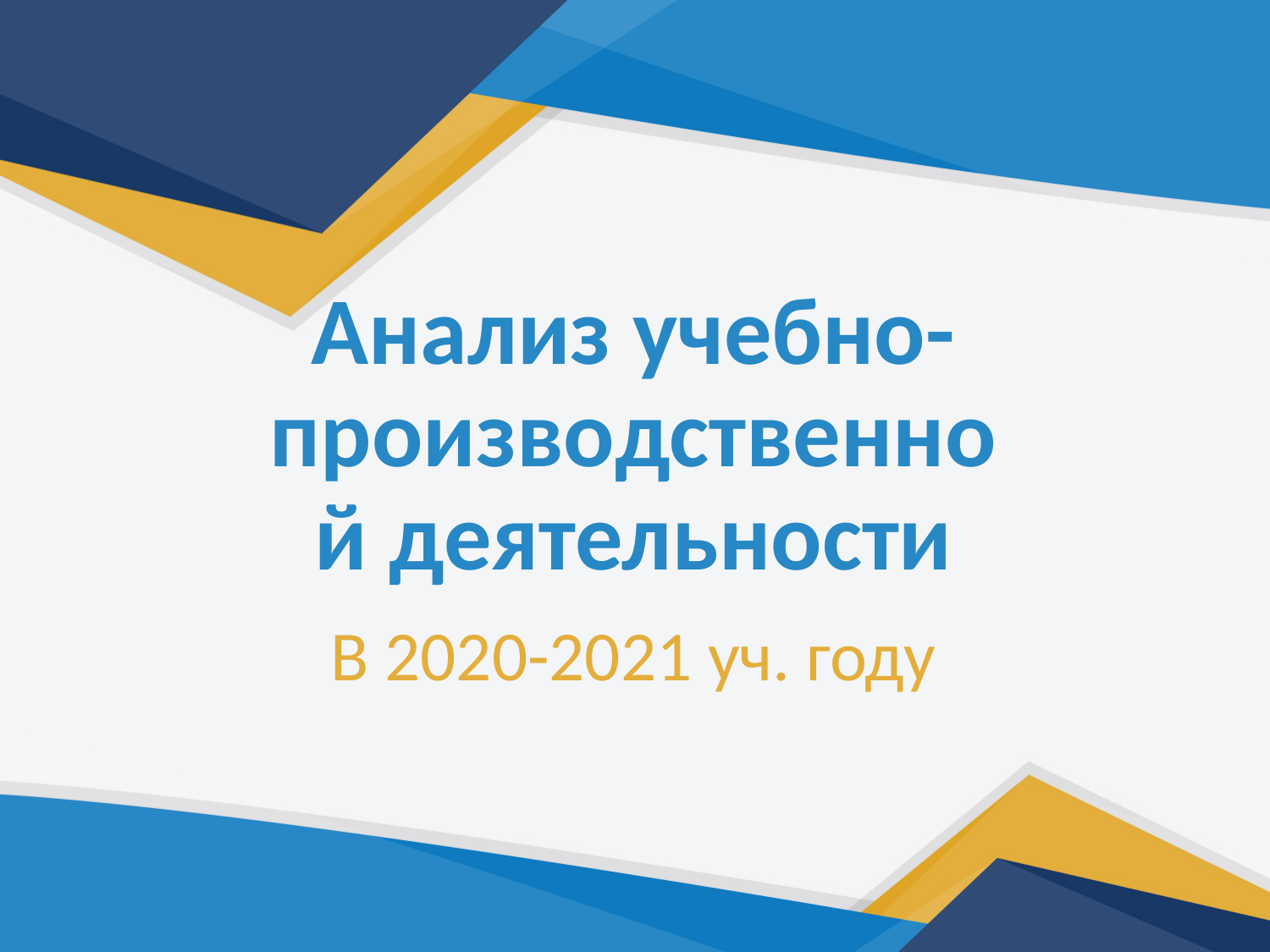

# Анализ учебно-производственной деятельности
В 2020-2021 уч. году